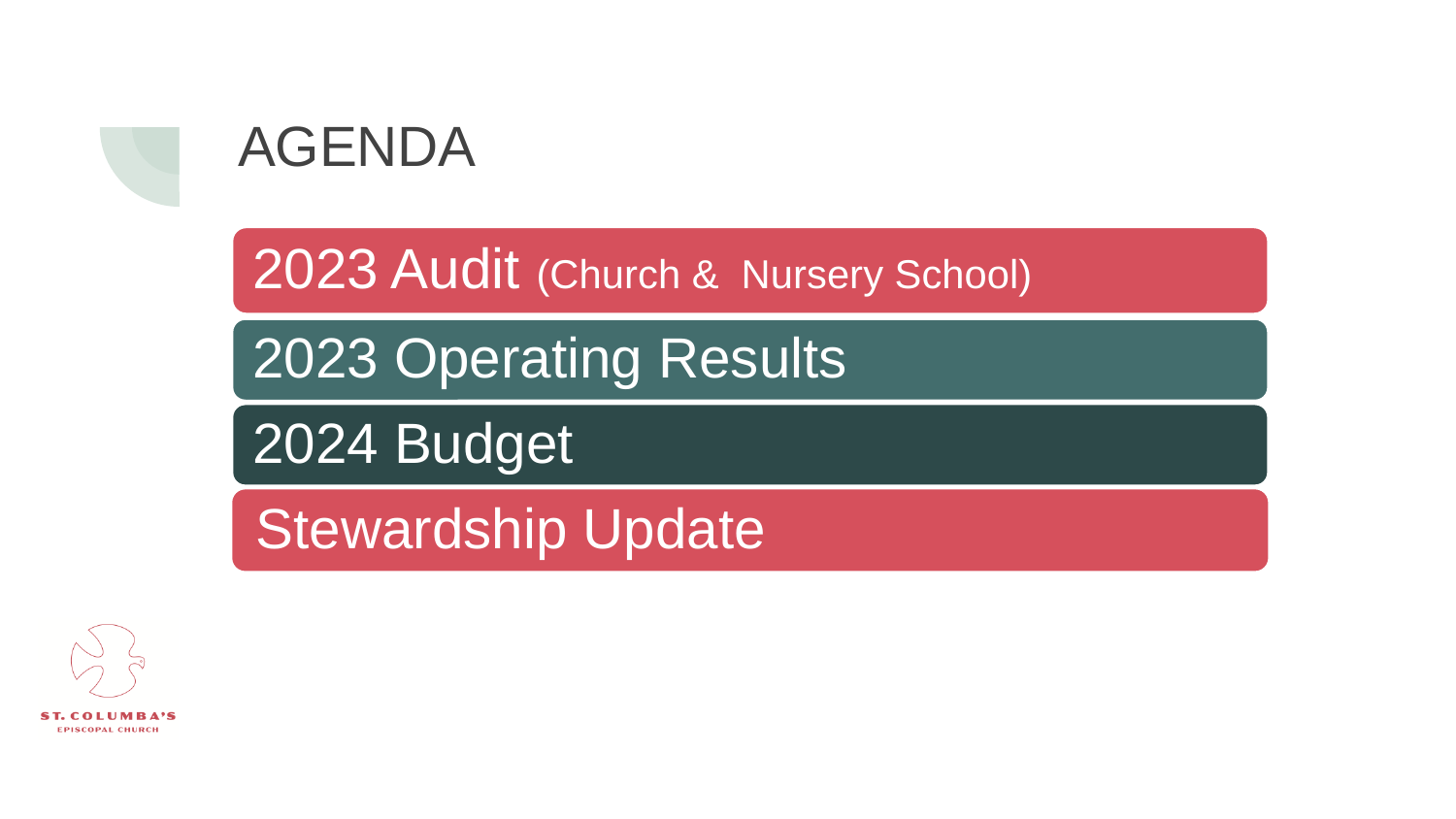

# AGENDA

2023 Audit (Church &  Nursery School)

2023 Operating Results

2024 Budget

Stewardship Update